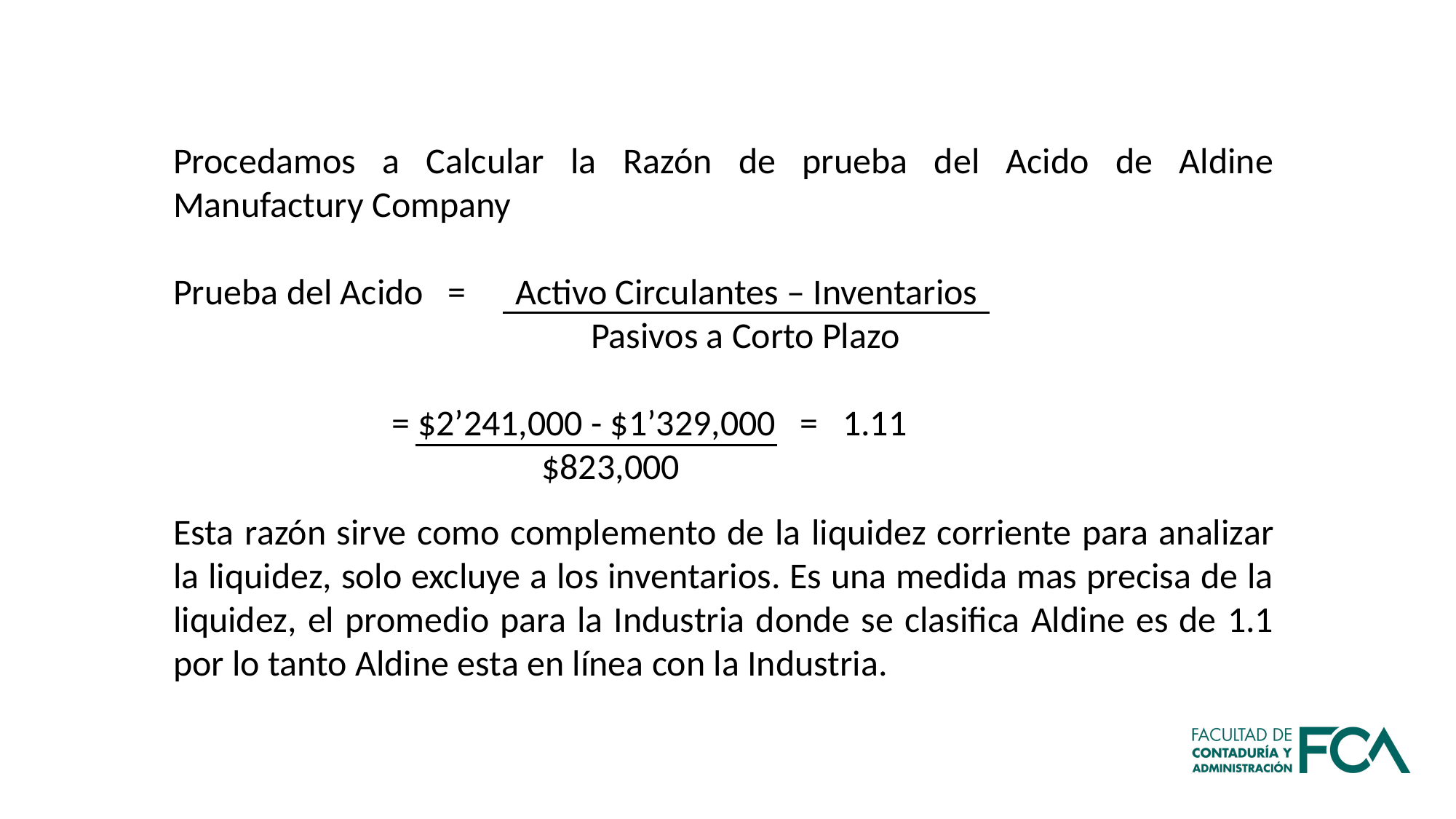

Procedamos a Calcular la Razón de prueba del Acido de Aldine Manufactury Company

Prueba del Acido   =      Activo Circulantes – Inventarios
			           Pasivos a Corto Plazo

		= $2’241,000 - $1’329,000   =   1.11
			     $823,000

Esta razón sirve como complemento de la liquidez corriente para analizar la liquidez, solo excluye a los inventarios. Es una medida mas precisa de la liquidez, el promedio para la Industria donde se clasifica Aldine es de 1.1 por lo tanto Aldine esta en línea con la Industria.